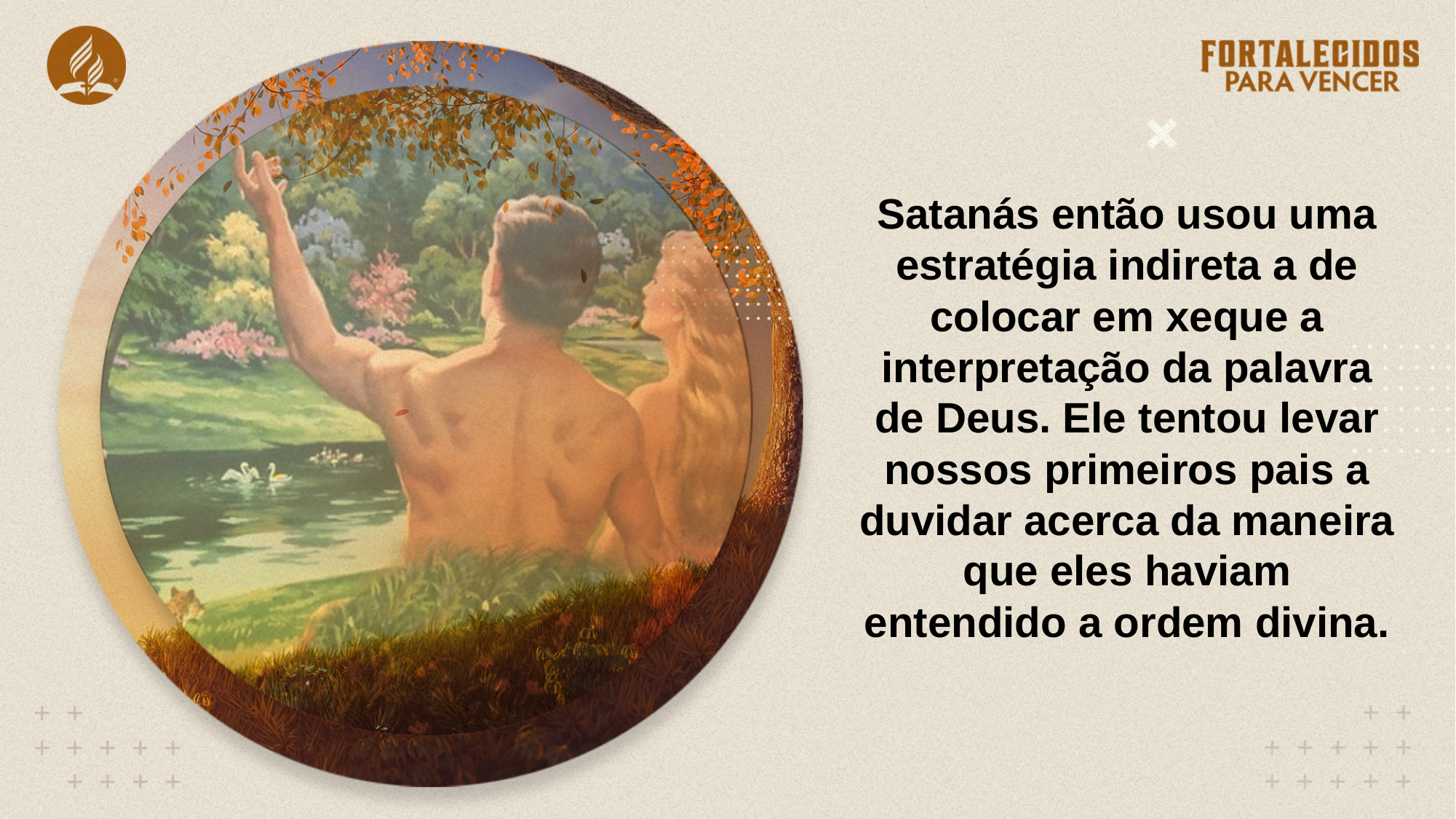

Satanás então usou uma estratégia indireta a de colocar em xeque a interpretação da palavra de Deus. Ele tentou levar nossos primeiros pais a duvidar acerca da maneira que eles haviam entendido a ordem divina.